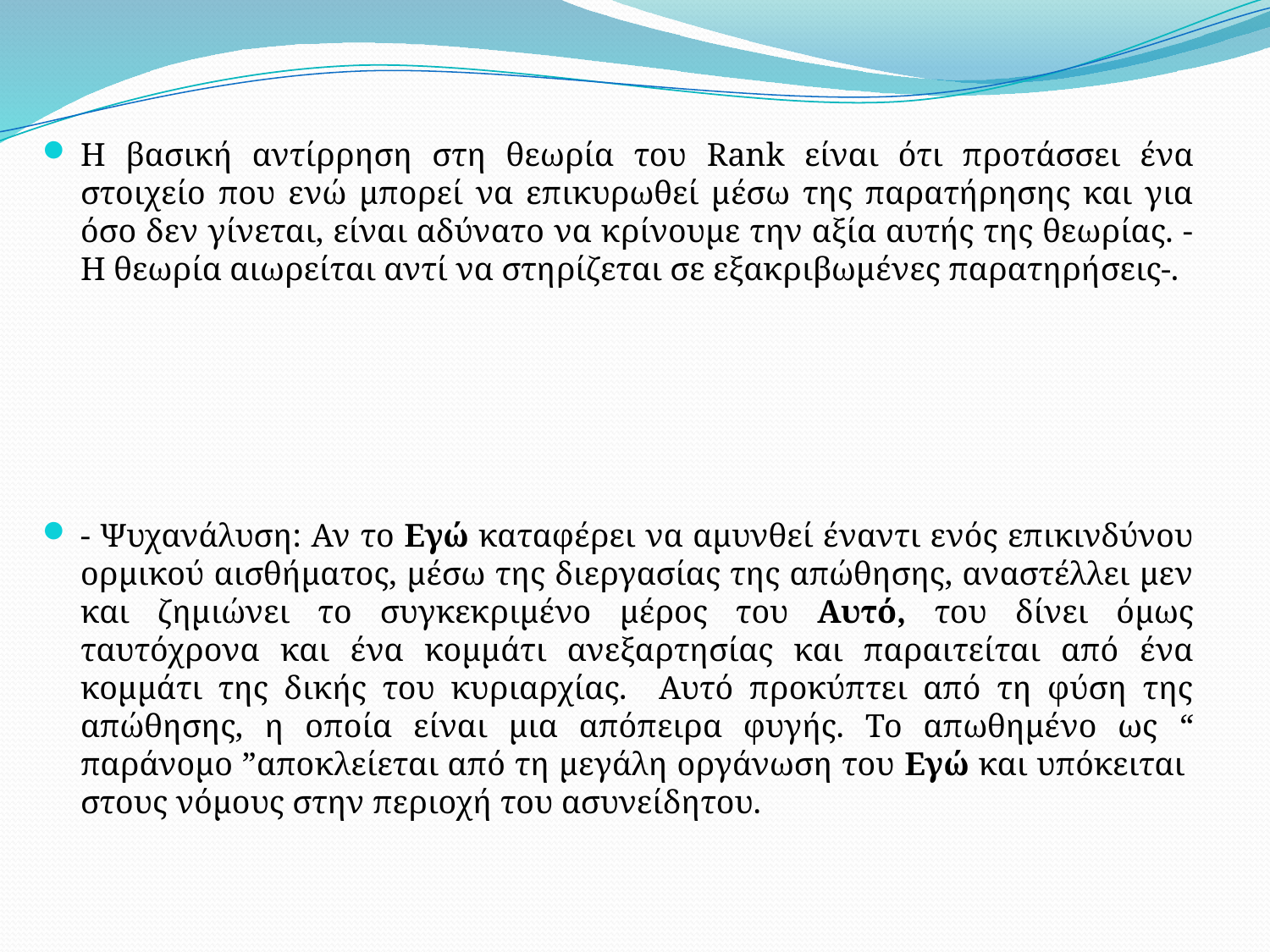

Η βασική αντίρρηση στη θεωρία του Rank είναι ότι προτάσσει ένα στοιχείο που ενώ μπορεί να επικυρωθεί μέσω της παρατήρησης και για όσο δεν γίνεται, είναι αδύνατο να κρίνουμε την αξία αυτής της θεωρίας. - Η θεωρία αιωρείται αντί να στηρίζεται σε εξακριβωμένες παρατηρήσεις-.

- Ψυχανάλυση: Αν το Εγώ καταφέρει να αμυνθεί έναντι ενός επικινδύνου ορμικού αισθήματος, μέσω της διεργασίας της απώθησης, αναστέλλει μεν και ζημιώνει το συγκεκριμένο μέρος του Αυτό, του δίνει όμως ταυτόχρονα και ένα κομμάτι ανεξαρτησίας και παραιτείται από ένα κομμάτι της δικής του κυριαρχίας.  Αυτό προκύπτει από τη φύση της απώθησης, η οποία είναι μια απόπειρα φυγής. Το απωθημένο ως “ παράνομο ”αποκλείεται από τη μεγάλη οργάνωση του Εγώ και υπόκειται  στους νόμους στην περιοχή του ασυνείδητου.